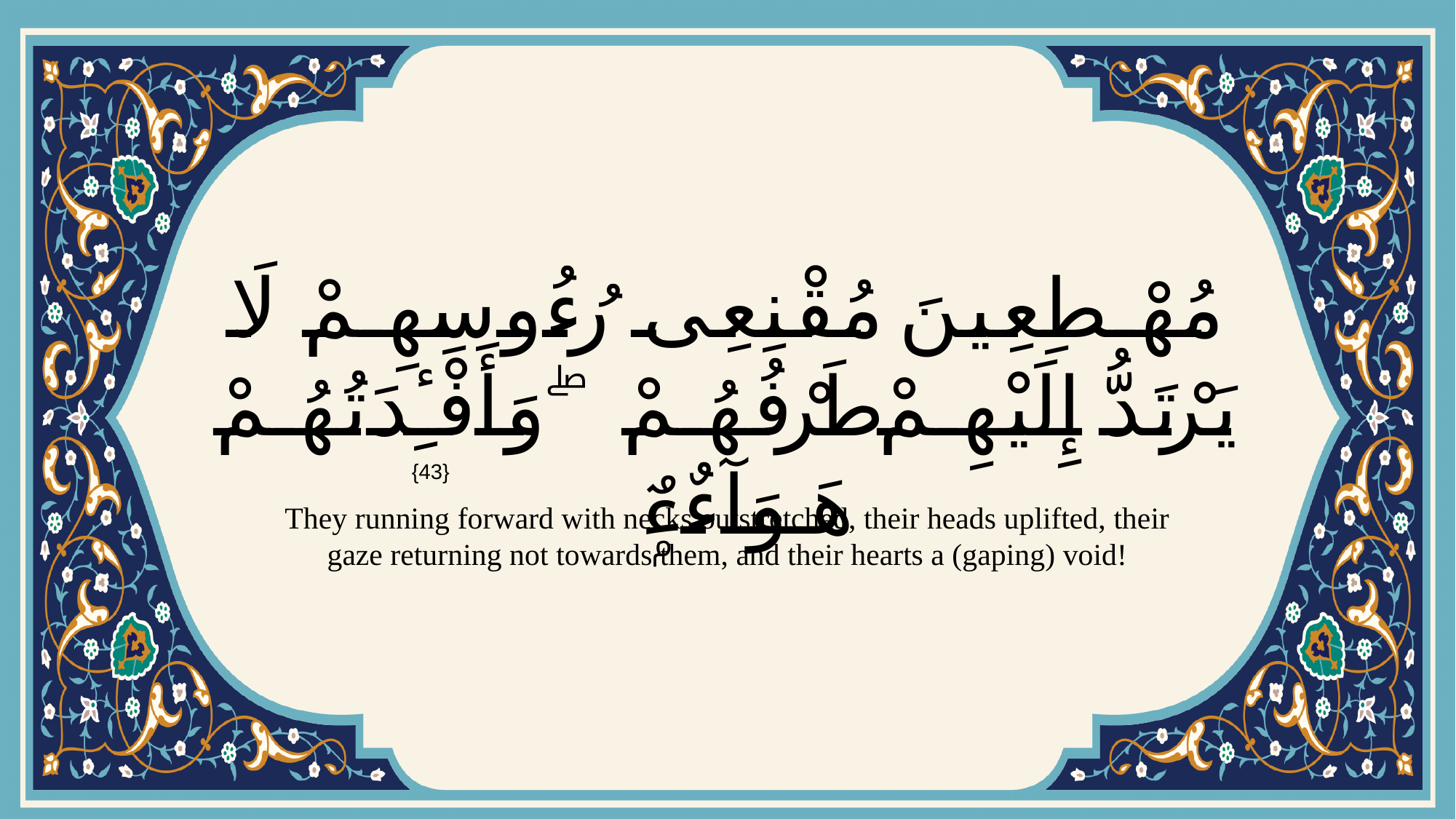

# مُهْطِعِينَ مُقْنِعِى رُءُوسِهِمْ لَا يَرْتَدُّ إِلَيْهِمْ طَرْفُهُمْ ۖ وَأَفْـِٔدَتُهُمْ هَوَآءٌۭ
{43}
They running forward with necks outstretched, their heads uplifted, their gaze returning not towards them, and their hearts a (gaping) void!